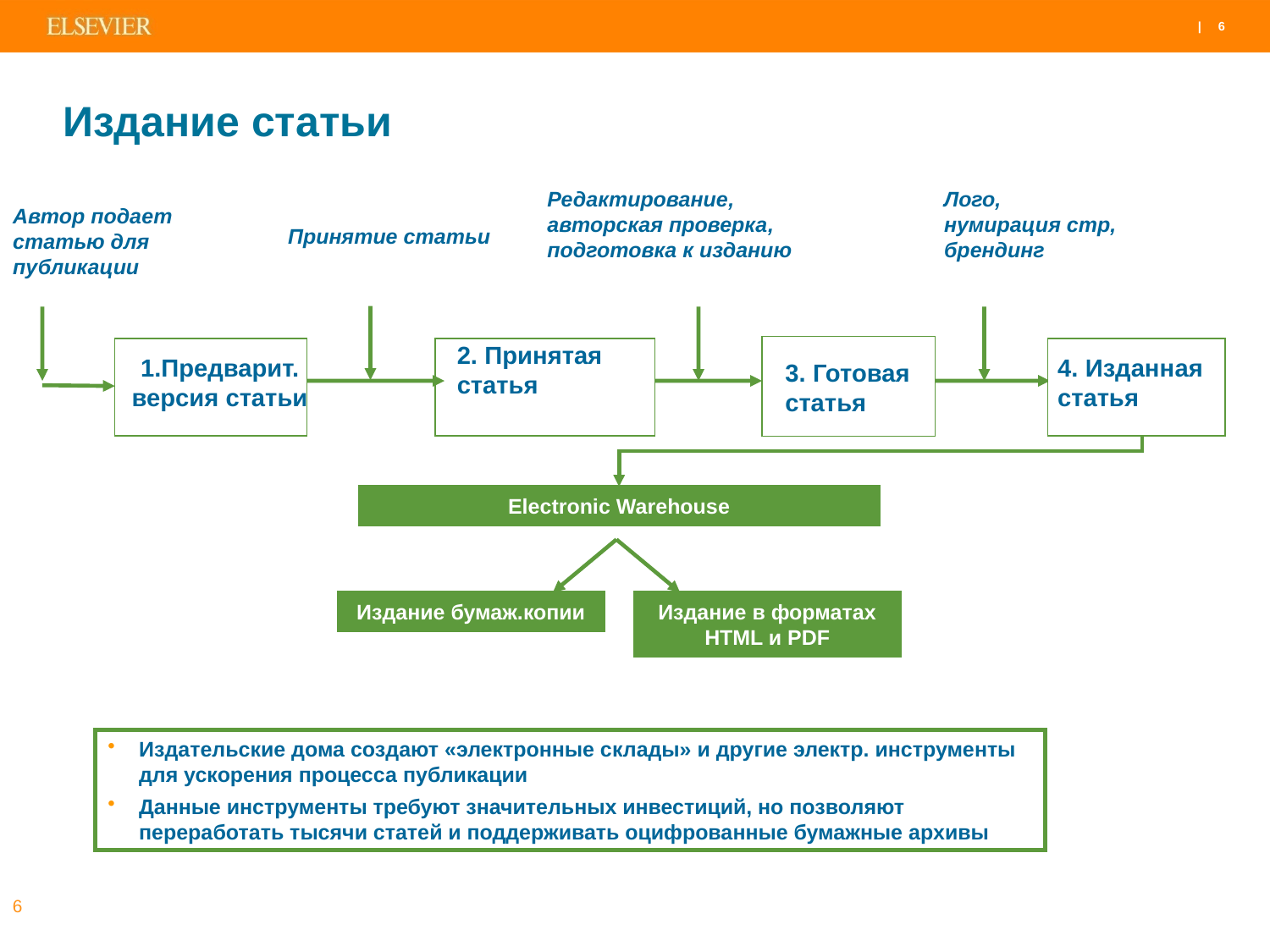

# Издание статьи
Редактирование,
авторская проверка,
подготовка к изданию
Лого,
нумирация стр,
брендинг
Автор подает статью для публикации
Принятие статьи

2. Принятая статья

3. Готовая статья

1.Предварит.
версия статьи

4. Изданная статья

Electronic Warehouse

Издание бумаж.копии
Издание в форматах HTML и PDF
Издательские дома создают «электронные склады» и другие электр. инструменты для ускорения процесса публикации
Данные инструменты требуют значительных инвестиций, но позволяют переработать тысячи статей и поддерживать оцифрованные бумажные архивы
6